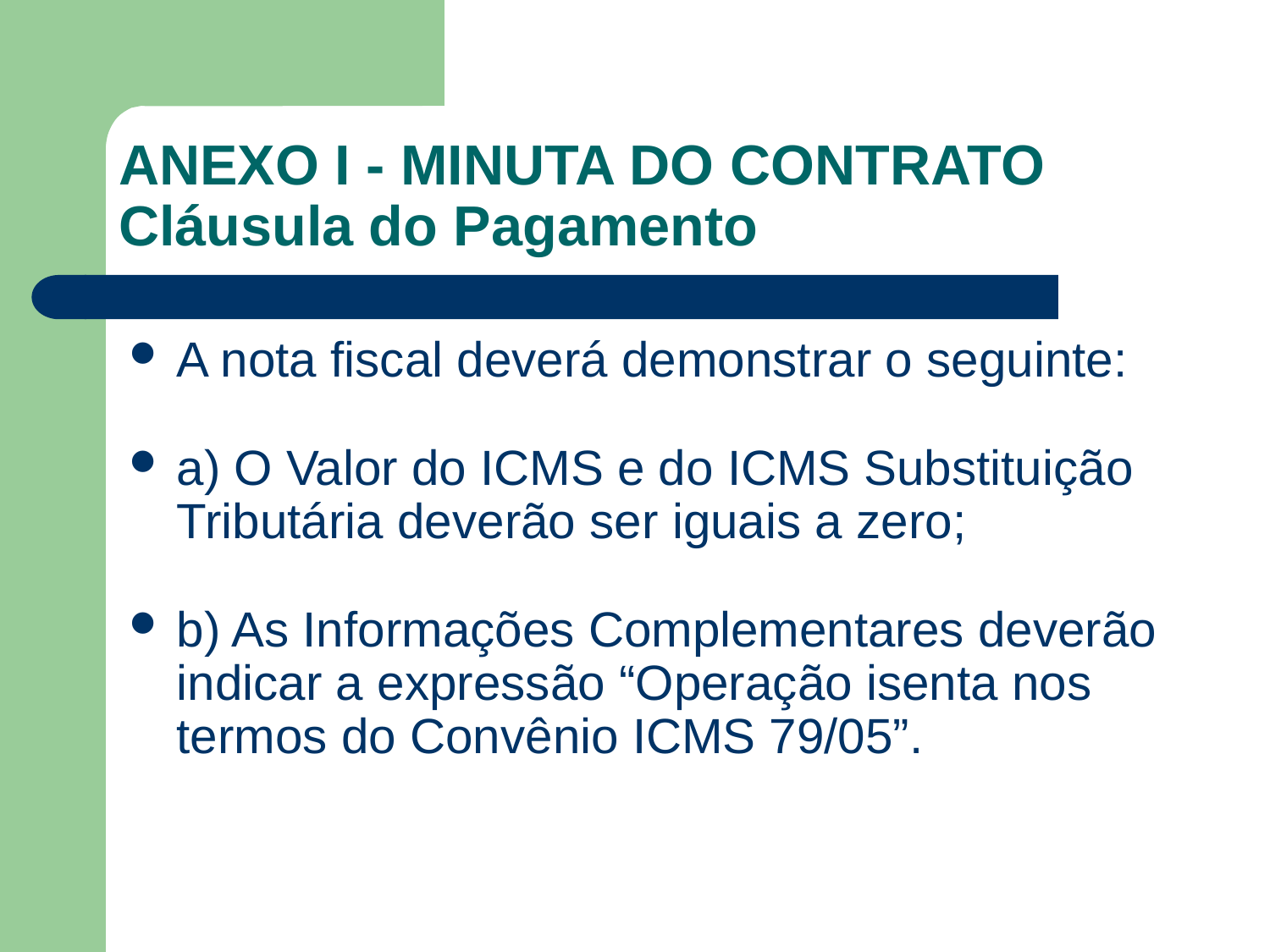

# ANEXO I - MINUTA DO CONTRATO Cláusula do Pagamento
A nota fiscal deverá demonstrar o seguinte:

a) O Valor do ICMS e do ICMS Substituição Tributária deverão ser iguais a zero;

b) As Informações Complementares deverão indicar a expressão “Operação isenta nos termos do Convênio ICMS 79/05”.